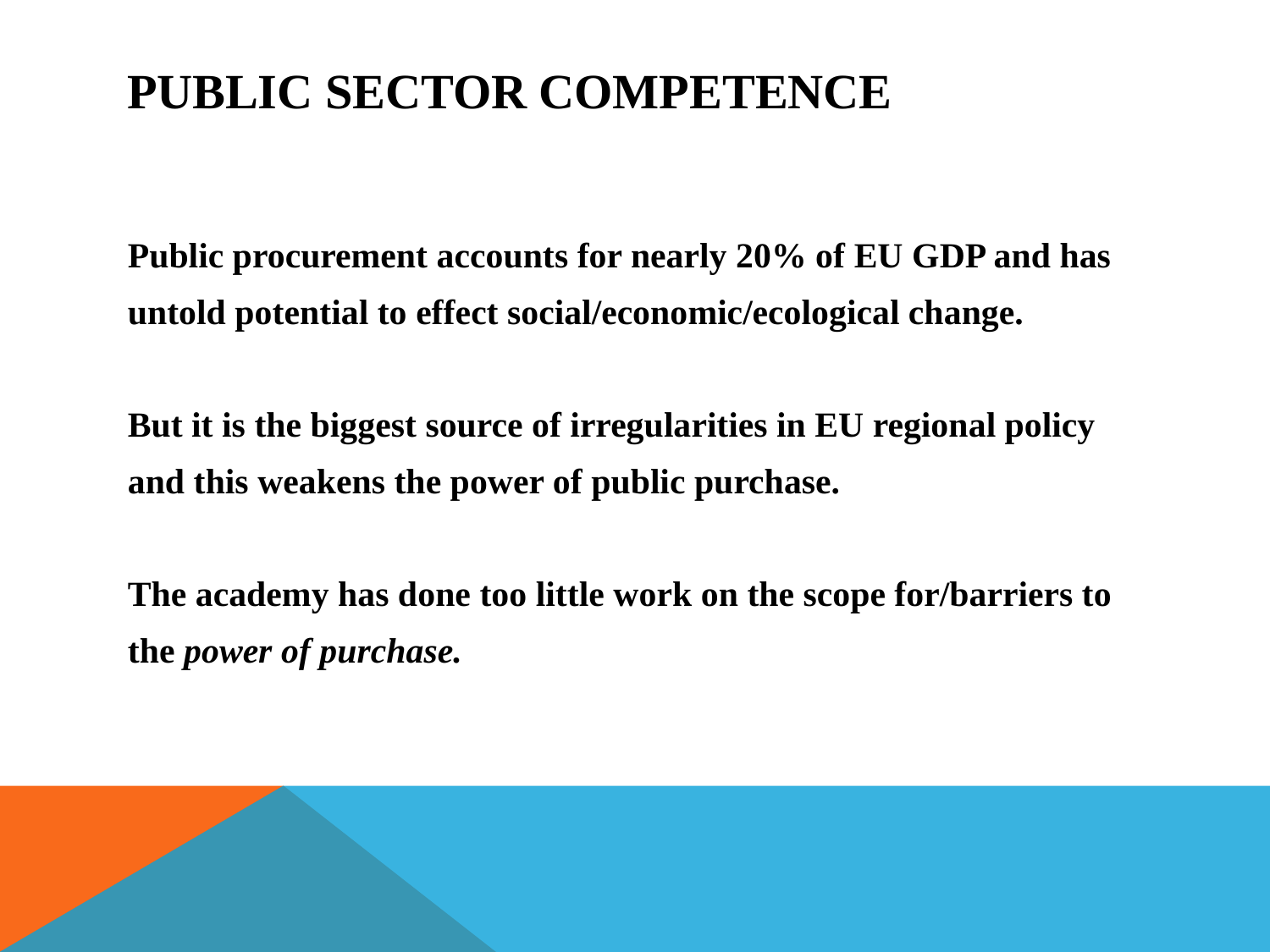

# Public sector competence
Public procurement accounts for nearly 20% of EU GDP and has
untold potential to effect social/economic/ecological change.

But it is the biggest source of irregularities in EU regional policy
and this weakens the power of public purchase.

The academy has done too little work on the scope for/barriers to
the power of purchase.